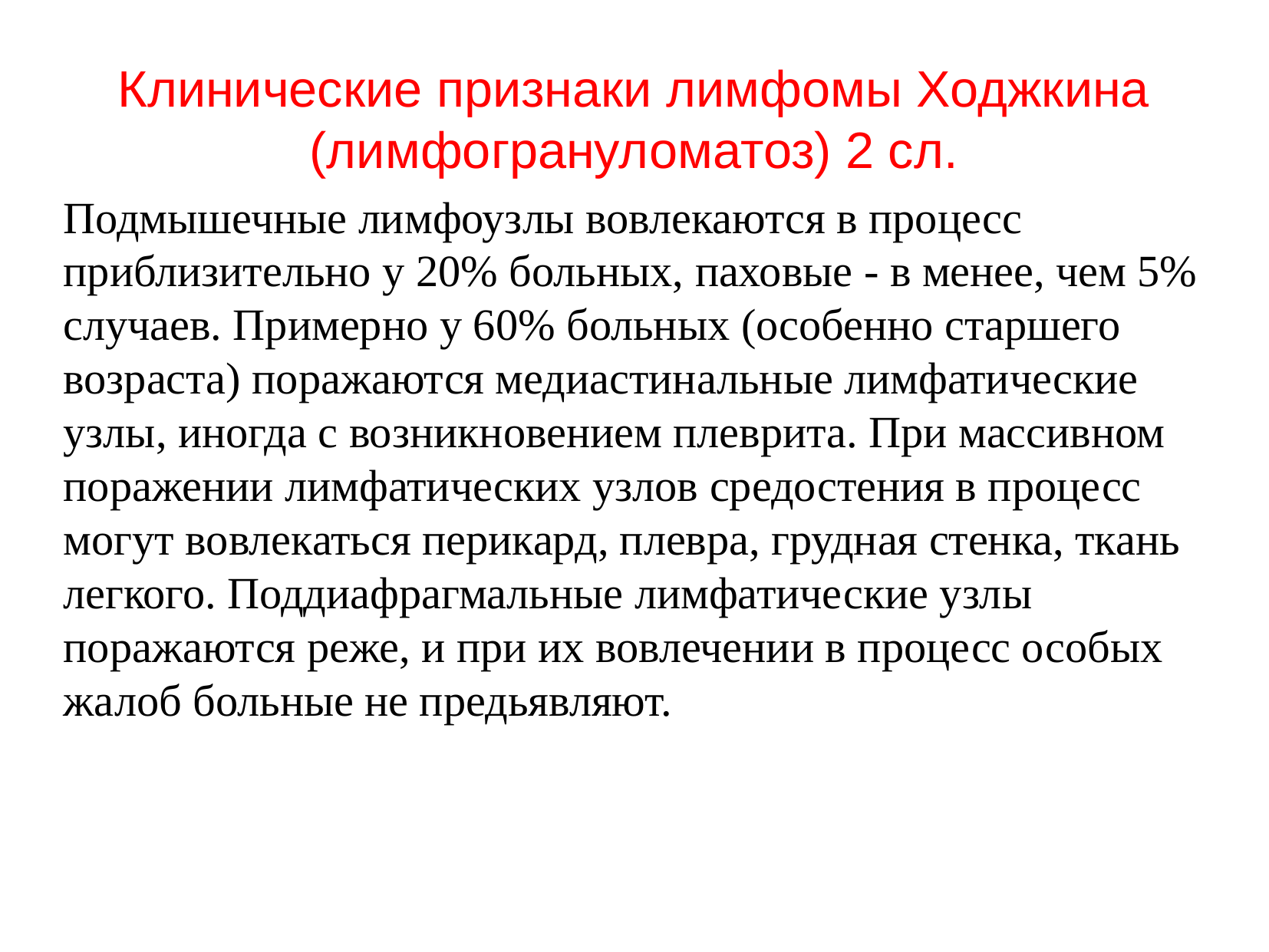

# Клинические признаки лимфомы Ходжкина (лимфогрануломатоз) 2 сл.
Подмышечные лимфоузлы вовлекаются в процесс приблизительно у 20% больных, паховые - в менее, чем 5% случаев. Примерно у 60% больных (особенно старшего возраста) поражаются медиастинальные лимфатические узлы, иногда с возникновением плеврита. При массивном поражении лимфатических узлов средостения в процесс могут вовлекаться перикард, плевра, грудная стенка, ткань легкого. Поддиафрагмальные лимфатические узлы поражаются реже, и при их вовлечении в процесс особых жалоб больные не предьявляют.